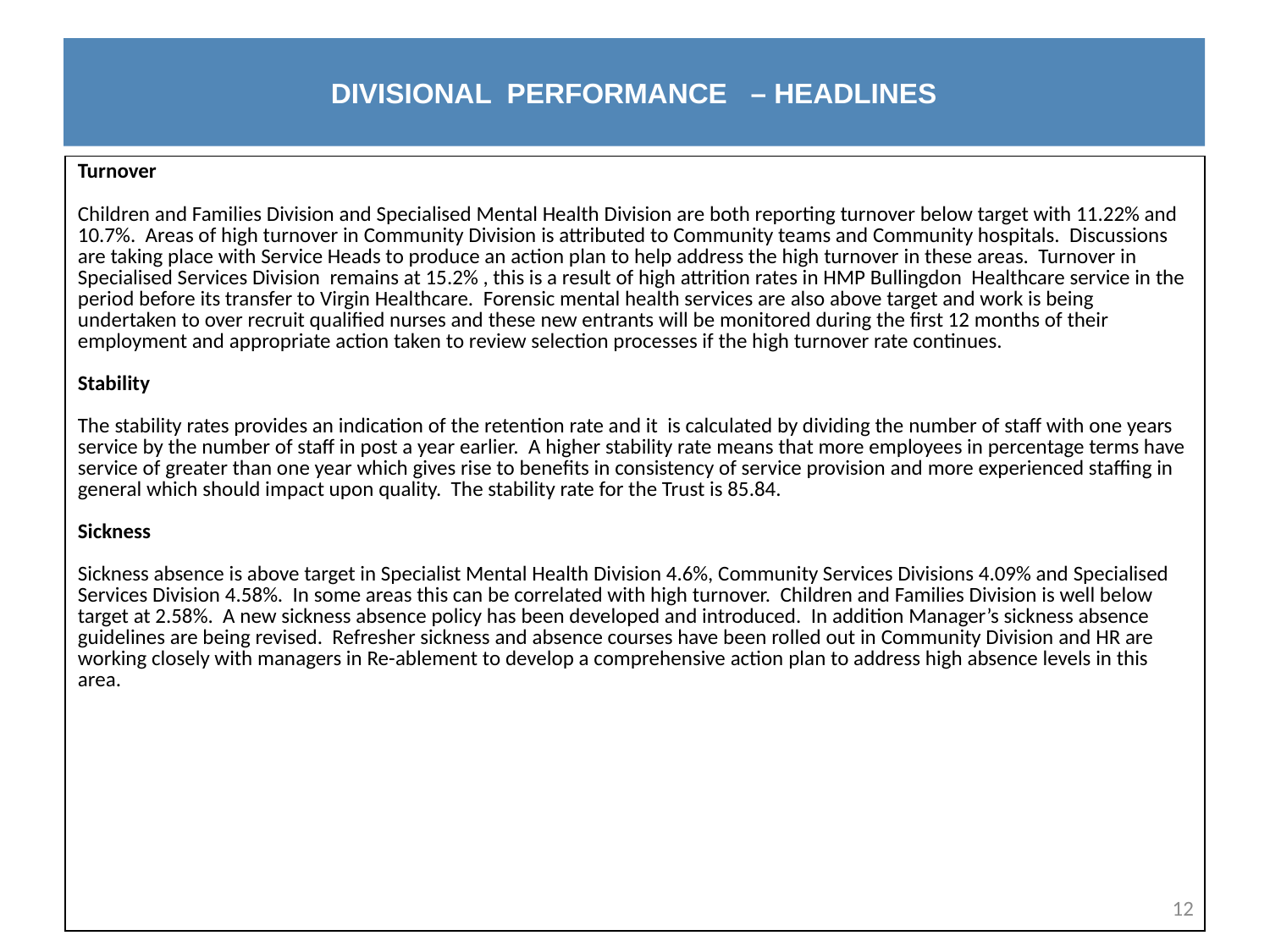

# DIVISIONAL  PERFORMANCE   – HEADLINES
| Turnover Children and Families Division and Specialised Mental Health Division are both reporting turnover below target with 11.22% and 10.7%. Areas of high turnover in Community Division is attributed to Community teams and Community hospitals. Discussions are taking place with Service Heads to produce an action plan to help address the high turnover in these areas. Turnover in Specialised Services Division remains at 15.2% , this is a result of high attrition rates in HMP Bullingdon Healthcare service in the period before its transfer to Virgin Healthcare. Forensic mental health services are also above target and work is being undertaken to over recruit qualified nurses and these new entrants will be monitored during the first 12 months of their employment and appropriate action taken to review selection processes if the high turnover rate continues. Stability The stability rates provides an indication of the retention rate and it is calculated by dividing the number of staff with one years service by the number of staff in post a year earlier. A higher stability rate means that more employees in percentage terms have service of greater than one year which gives rise to benefits in consistency of service provision and more experienced staffing in general which should impact upon quality. The stability rate for the Trust is 85.84. Sickness Sickness absence is above target in Specialist Mental Health Division 4.6%, Community Services Divisions 4.09% and Specialised Services Division 4.58%. In some areas this can be correlated with high turnover. Children and Families Division is well below target at 2.58%. A new sickness absence policy has been developed and introduced. In addition Manager’s sickness absence guidelines are being revised. Refresher sickness and absence courses have been rolled out in Community Division and HR are working closely with managers in Re-ablement to develop a comprehensive action plan to address high absence levels in this area. |
| --- |
12